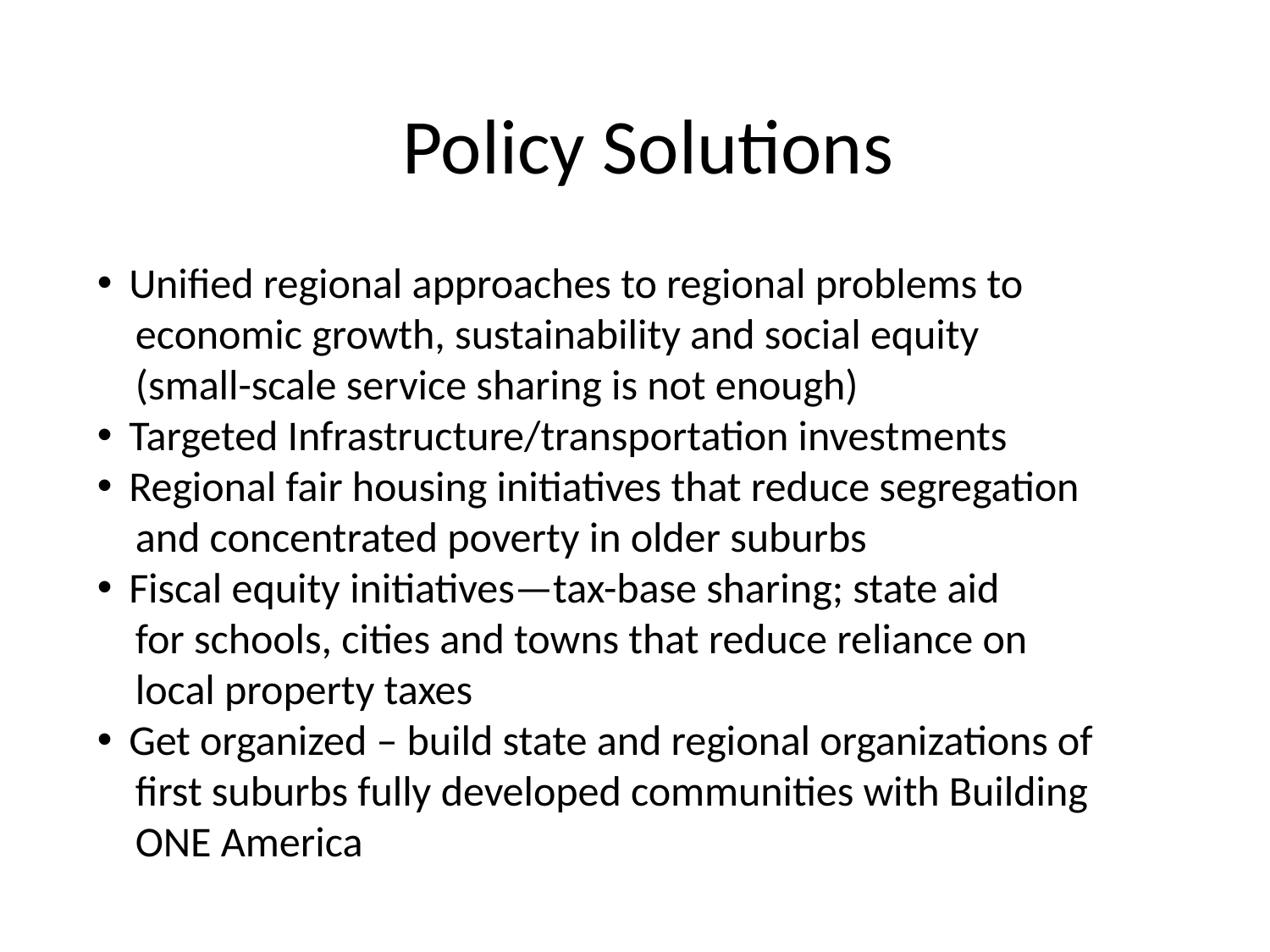

# Policy Solutions
  Unified regional approaches to regional problems to
    economic growth, sustainability and social equity
    (small-scale service sharing is not enough)
  Targeted Infrastructure/transportation investments
  Regional fair housing initiatives that reduce segregation
    and concentrated poverty in older suburbs
  Fiscal equity initiatives—tax-base sharing; state aid
    for schools, cities and towns that reduce reliance on
    local property taxes
  Get organized – build state and regional organizations of
    first suburbs fully developed communities with Building
    ONE America